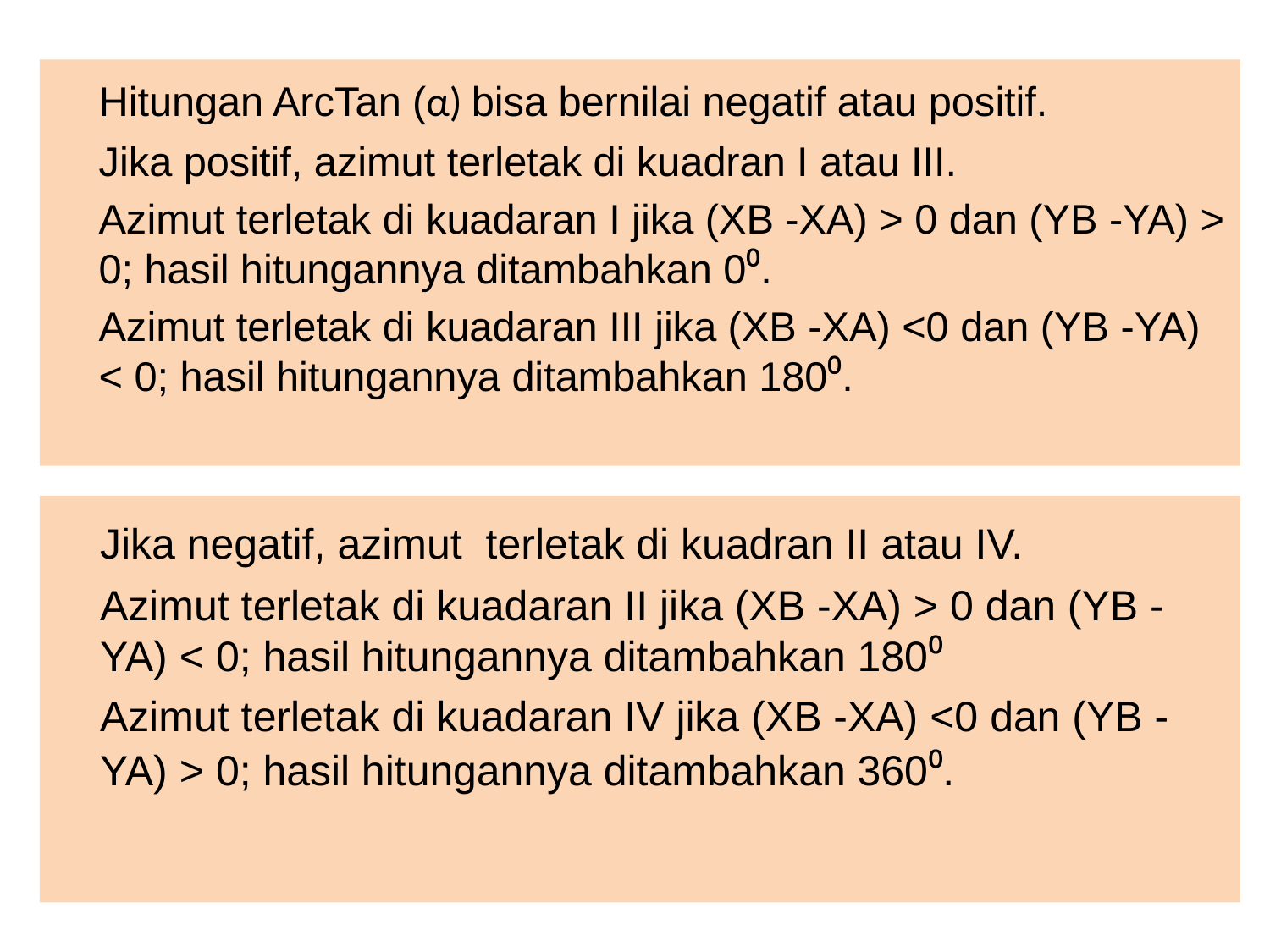

Hitungan ArcTan (α) bisa bernilai negatif atau positif.
	Jika positif, azimut terletak di kuadran I atau III.
	Azimut terletak di kuadaran I jika (XB -XA) > 0 dan (YB -YA) > 0; hasil hitungannya ditambahkan 0⁰.
	Azimut terletak di kuadaran III jika (XB -XA) <0 dan (YB -YA) < 0; hasil hitungannya ditambahkan 180⁰.

	Jika negatif, azimut  terletak di kuadran II atau IV.
	Azimut terletak di kuadaran II jika (XB -XA) > 0 dan (YB -YA) < 0; hasil hitungannya ditambahkan 180⁰
	Azimut terletak di kuadaran IV jika (XB -XA) <0 dan (YB -YA) > 0; hasil hitungannya ditambahkan 360⁰.